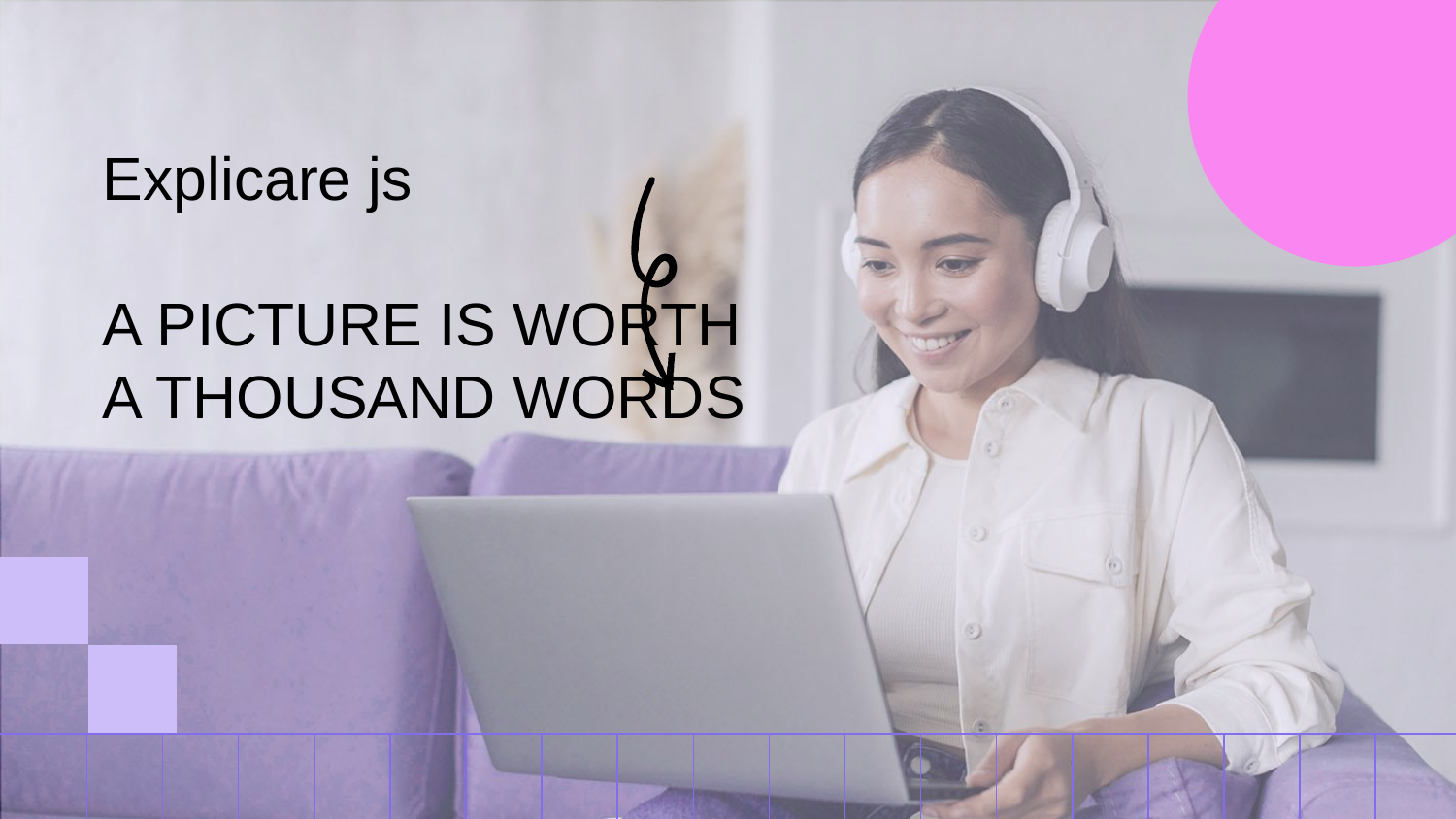

# Explicare js A PICTURE IS WORTH A THOUSAND WORDS